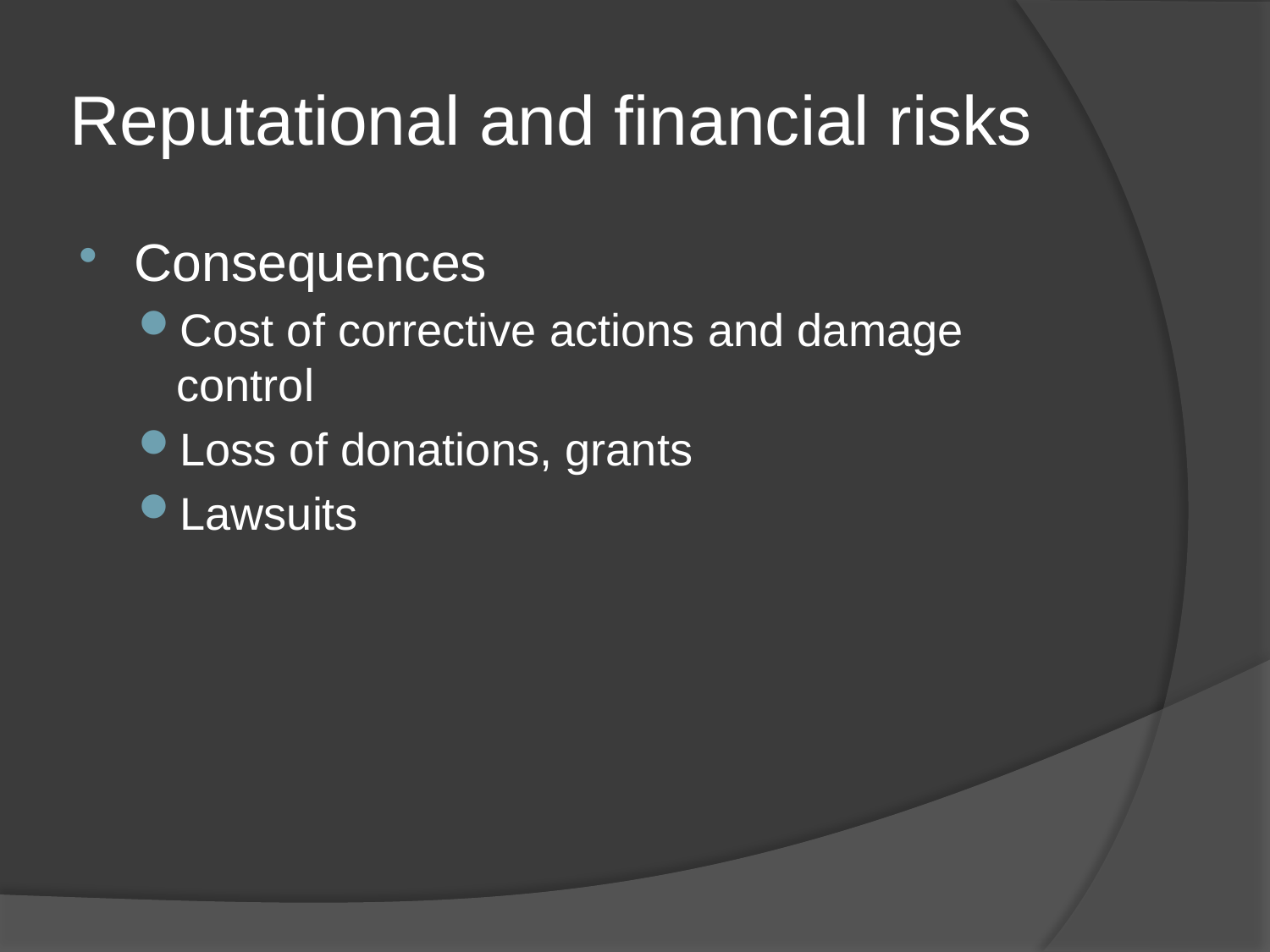

# Reputational and financial risks
Consequences
Cost of corrective actions and damage control
Loss of donations, grants
Lawsuits